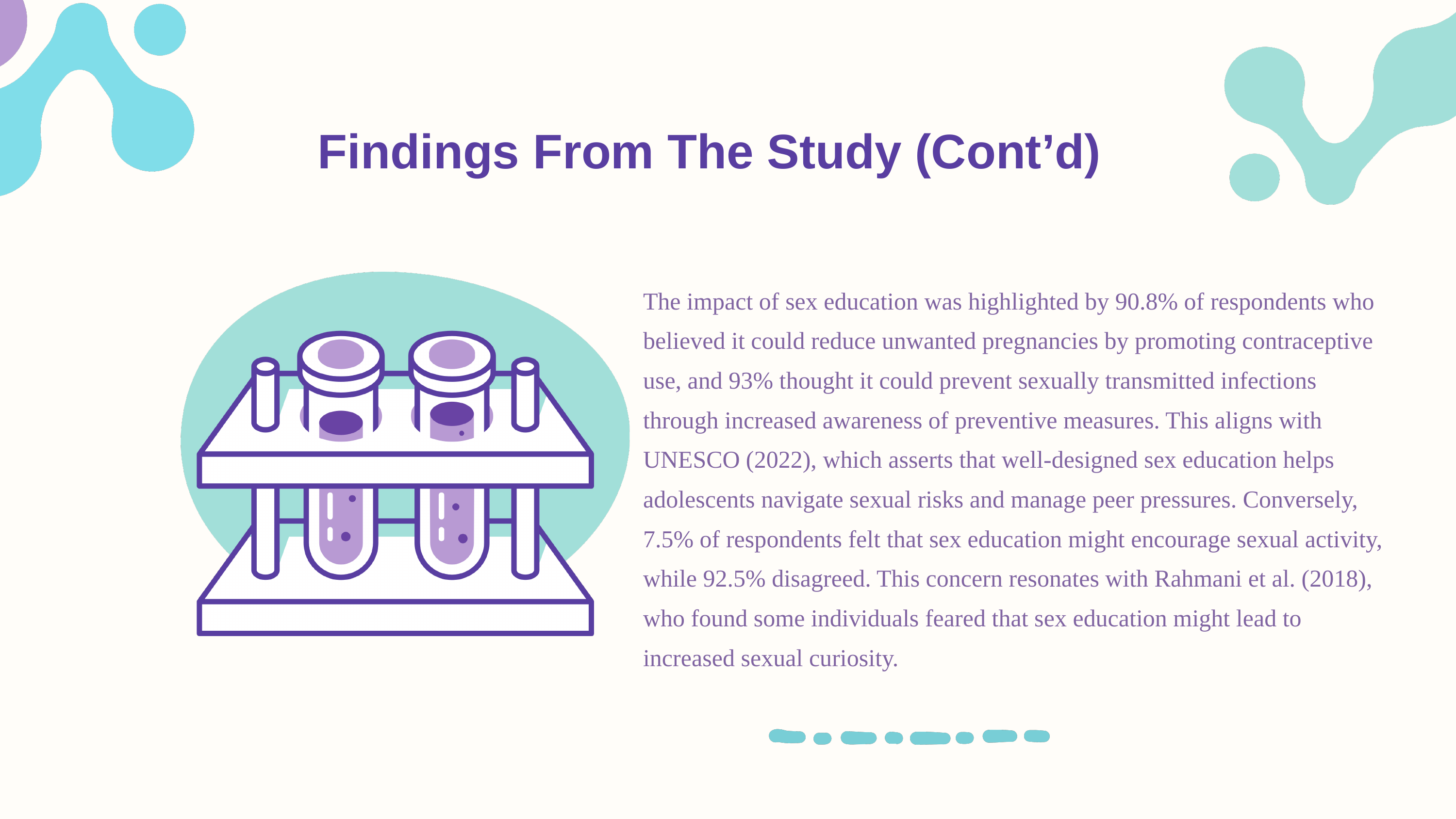

Findings From The Study (Cont’d)

The impact of sex education was highlighted by 90.8% of respondents who believed it could reduce unwanted pregnancies by promoting contraceptive use, and 93% thought it could prevent sexually transmitted infections through increased awareness of preventive measures. This aligns with UNESCO (2022), which asserts that well-designed sex education helps adolescents navigate sexual risks and manage peer pressures. Conversely, 7.5% of respondents felt that sex education might encourage sexual activity, while 92.5% disagreed. This concern resonates with Rahmani et al. (2018), who found some individuals feared that sex education might lead to increased sexual curiosity.